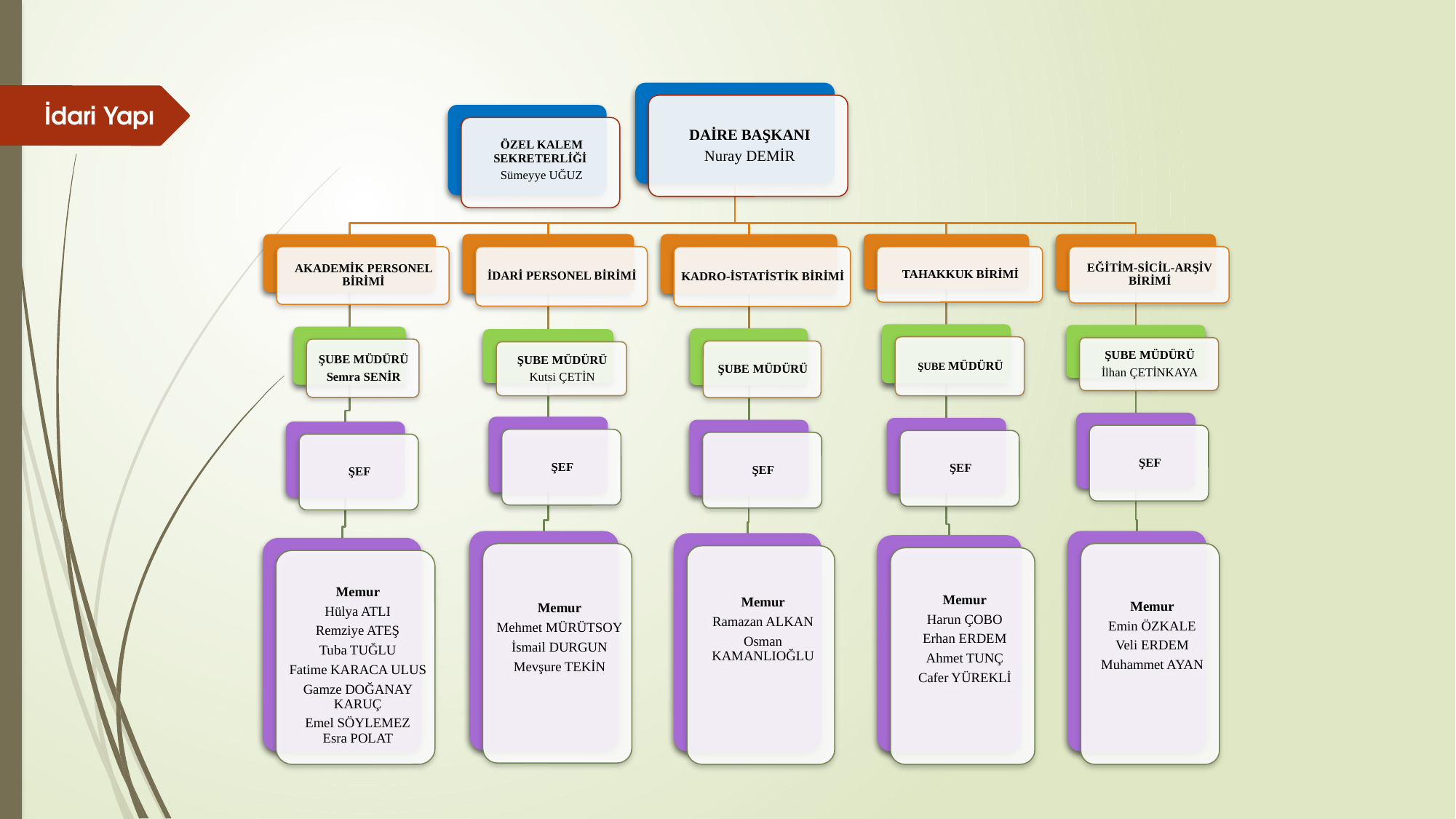

İdari Yapı

ÖZEL KALEM SEKRETERLİĞİ
Sümeyye UĞUZ

DAİRE BAŞKANI
Nuray DEMİR
AKADEMİK PERSONEL BİRİMİ
ŞUBE MÜDÜRÜ
Semra SENİR
ŞEF

Memur
Hülya ATLI
Remziye ATEŞ
Tuba TUĞLU
Fatime KARACA ULUS
Gamze DOĞANAY KARUÇ
Emel SÖYLEMEZ
Esra POLAT

İDARİ PERSONEL BİRİMİ
ŞUBE MÜDÜRÜ
Kutsi ÇETİN
ŞEF
Memur
Mehmet MÜRÜTSOY
İsmail DURGUN
Mevşure TEKİN

KADRO-İSTATİSTİK BİRİMİ
ŞUBE MÜDÜRÜ
ŞEF

Memur
Ramazan ALKAN
Osman KAMANLIOĞLU

TAHAKKUK BİRİMİ
ŞUBE MÜDÜRÜ
ŞEF

Memur
Harun ÇOBO
Erhan ERDEM
Ahmet TUNÇ
Cafer YÜREKLİ

EĞİTİM-SİCİL-ARŞİV BİRİMİ
ŞUBE MÜDÜRÜ
İlhan ÇETİNKAYA
ŞEF

Memur
Emin ÖZKALE
Veli ERDEM
Muhammet AYAN